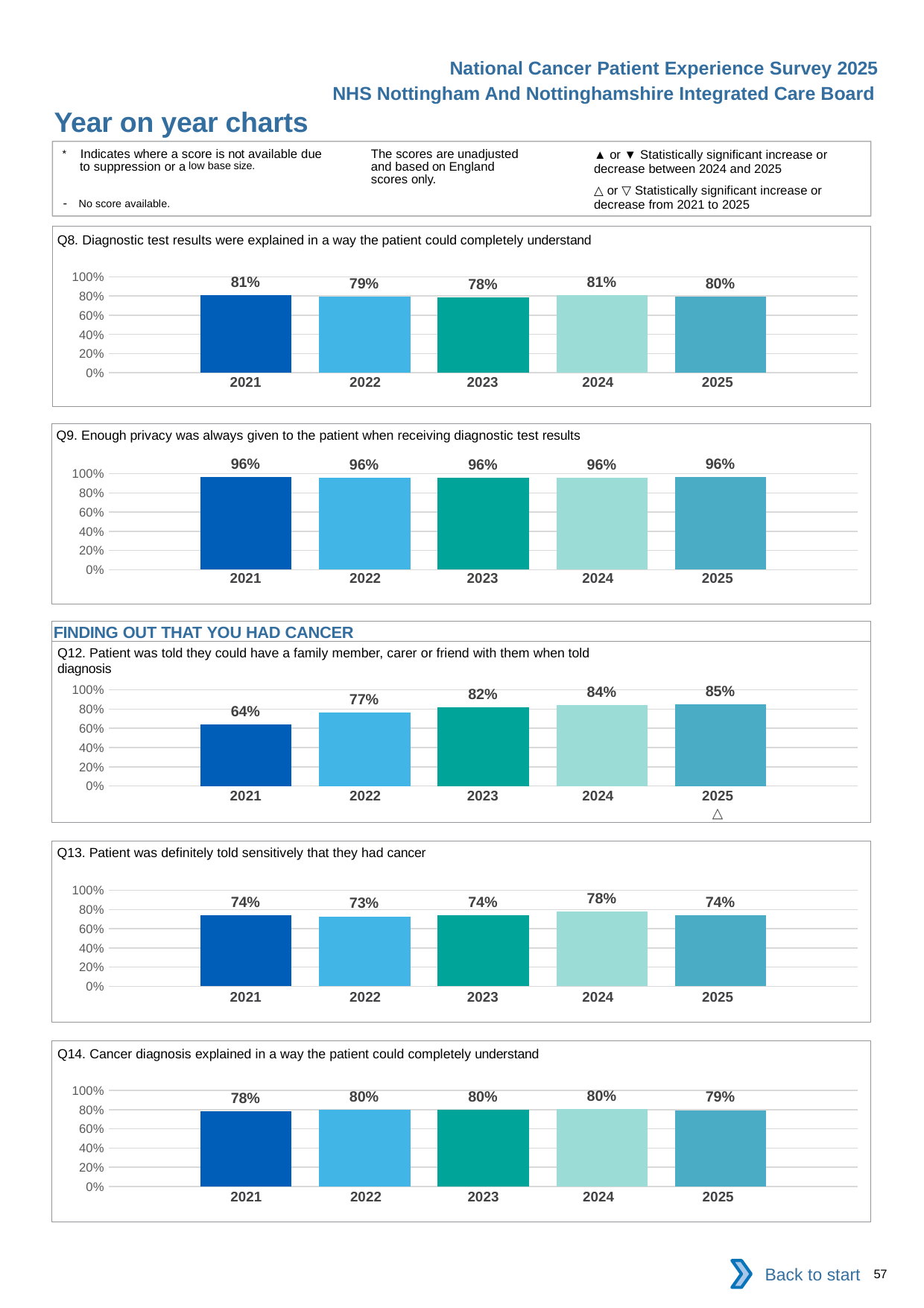

National Cancer Patient Experience Survey 2025
NHS Nottingham And Nottinghamshire Integrated Care Board
Year on year charts (2)

The scores are unadjusted and based on England scores only.
*  Indicates where a score is not available due to suppression or a low base size.
- No score available.
▲ or ▼ Statistically significant increase or decrease between 2024 and 2025
△ or ▽ Statistically significant increase or decrease from 2021 to 2025
Q8. Diagnostic test results were explained in a way the patient could completely understand

### Chart

| Category | 2021 | 2022 | 2023 | 2024 | 2025 |
|---|---|---|---|---|---|
| Category 1 | 0.8101266 | 0.7942177 | 0.7848444 | 0.8109589 | 0.796634 |
| 2021 | 2022 | 2023 | 2024 | 2025 |
| --- | --- | --- | --- | --- |
|  |  |  |  |  |
Q9. Enough privacy was always given to the patient when receiving diagnostic test results

### Chart

| Category | 2021 | 2022 | 2023 | 2024 | 2025 |
|---|---|---|---|---|---|
| Category 1 | 0.9619651 | 0.959322 | 0.9580514 | 0.9559228 | 0.9636871 |
| 2021 | 2022 | 2023 | 2024 | 2025 |
| --- | --- | --- | --- | --- |
|  |  |  |  |  |
FINDING OUT THAT YOU HAD CANCER
Q12. Patient was told they could have a family member, carer or friend with them when told diagnosis

### Chart

| Category | 2021 | 2022 | 2023 | 2024 | 2025 |
|---|---|---|---|---|---|
| Category 1 | 0.6409091 | 0.7662957 | 0.8161954 | 0.8398438 | 0.847769 |
| 2021 | 2022 | 2023 | 2024 | 2025 |
| --- | --- | --- | --- | --- |
|  |  |  |  | △ |
Q13. Patient was definitely told sensitively that they had cancer

### Chart

| Category | 2021 | 2022 | 2023 | 2024 | 2025 |
|---|---|---|---|---|---|
| Category 1 | 0.7373737 | 0.7283763 | 0.7439024 | 0.7758831 | 0.7439797 |
| 2021 | 2022 | 2023 | 2024 | 2025 |
| --- | --- | --- | --- | --- |
|  |  |  |  |  |
Q14. Cancer diagnosis explained in a way the patient could completely understand

### Chart

| Category | 2021 | 2022 | 2023 | 2024 | 2025 |
|---|---|---|---|---|---|
| Category 1 | 0.7816092 | 0.7972769 | 0.7965896 | 0.8036364 | 0.7947103 |
| 2021 | 2022 | 2023 | 2024 | 2025 |
| --- | --- | --- | --- | --- |
|  |  |  |  |  |
Back to start

57